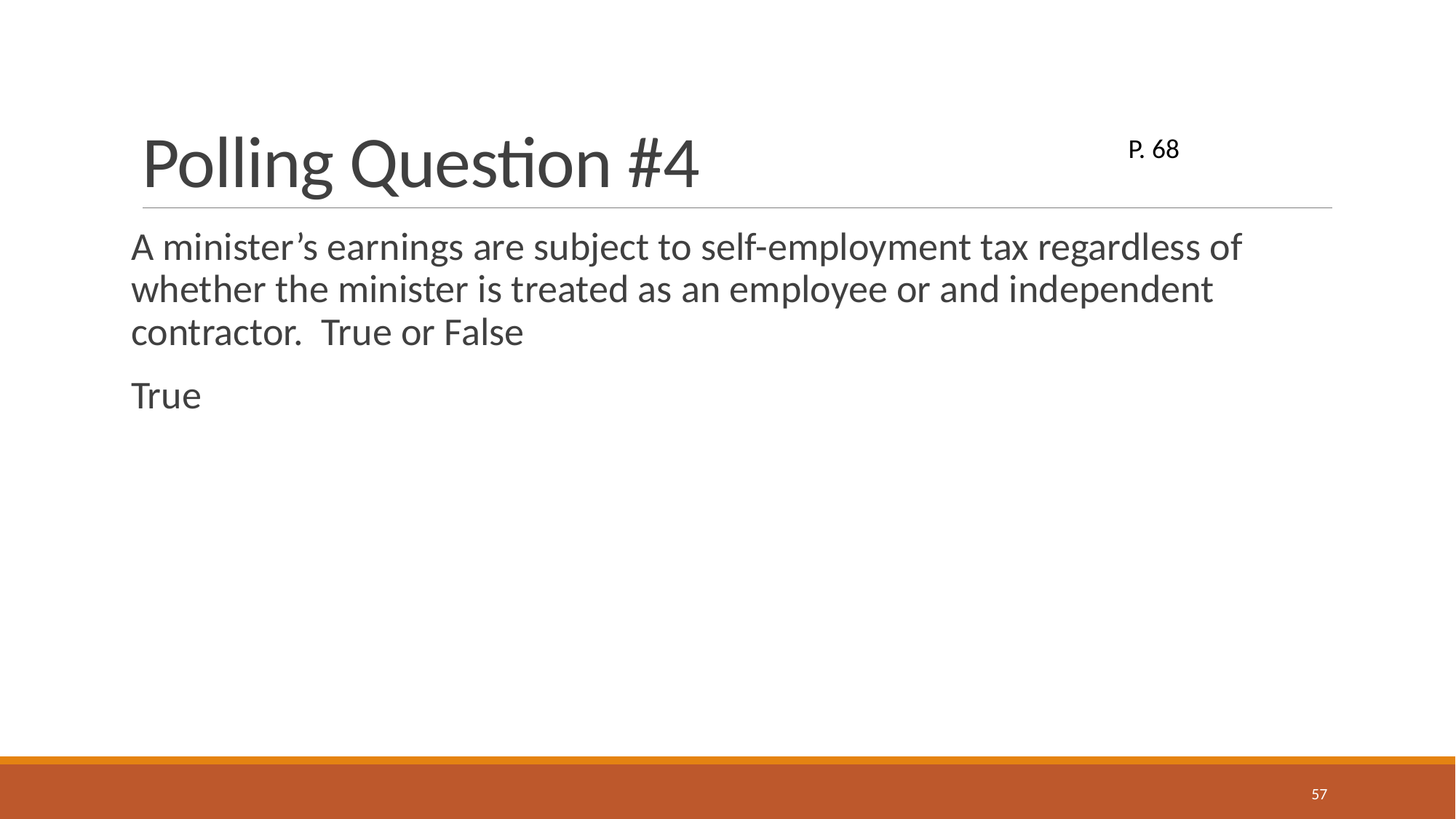

# Polling Question #4
P. 68
A minister’s earnings are subject to self-employment tax regardless of whether the minister is treated as an employee or and independent contractor.  True or False
True
57